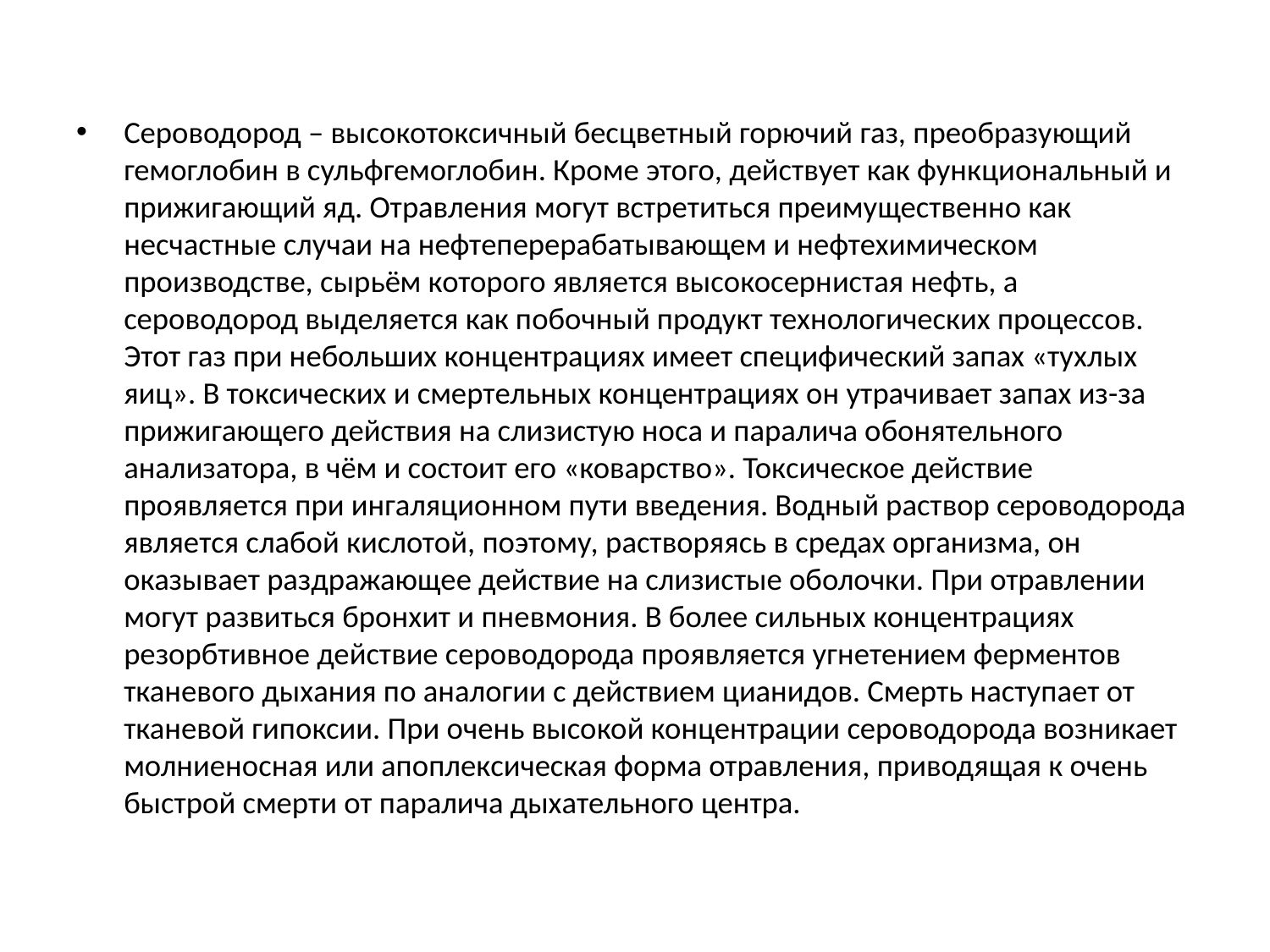

Сероводород – высокотоксичный бесцветный горючий газ, преобразующий гемоглобин в сульфгемоглобин. Кроме этого, действует как функциональный и прижигающий яд. Отравления могут встретиться преимущественно как несчастные случаи на нефтеперерабатывающем и нефтехимическом производстве, сырьём которого является высокосернистая нефть, а сероводород выделяется как побочный продукт технологических процессов. Этот газ при небольших концентрациях имеет специфический запах «тухлых яиц». В токсических и смертельных концентрациях он утрачивает запах из-за прижигающего действия на слизистую носа и паралича обонятельного анализатора, в чём и состоит его «коварство». Токсическое действие проявляется при ингаляционном пути введения. Водный раствор сероводорода является слабой кислотой, поэтому, растворяясь в средах организма, он оказывает раздражающее действие на слизистые оболочки. При отравлении могут развиться бронхит и пневмония. В более сильных концентрациях резорбтивное действие сероводорода проявляется угнетением ферментов тканевого дыхания по аналогии с действием цианидов. Смерть наступает от тканевой гипоксии. При очень высокой концентрации сероводорода возникает молниеносная или апоплексическая форма отравления, приводящая к очень быстрой смерти от паралича дыхательного центра.